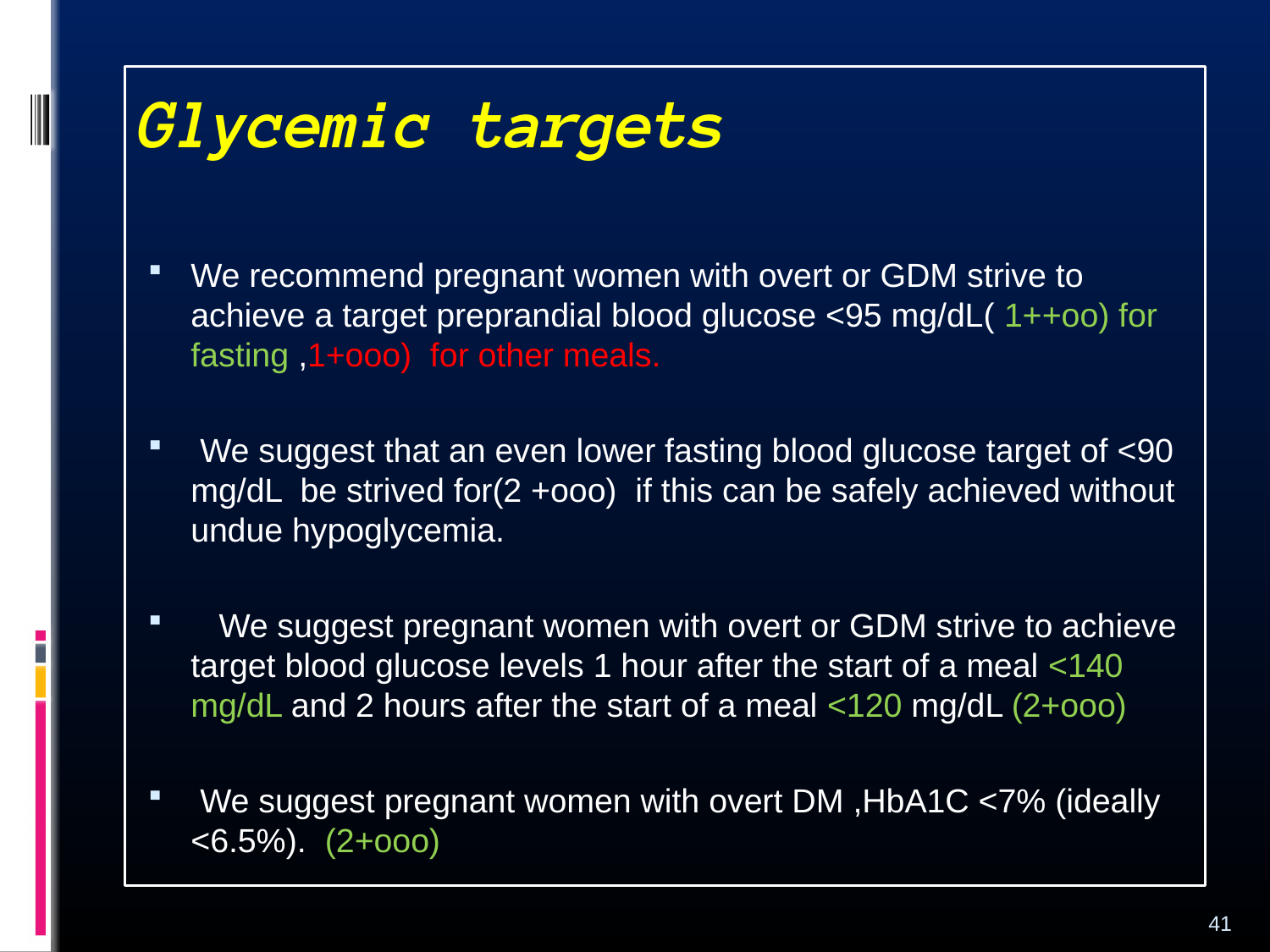

# Glycemic targets
We recommend pregnant women with overt or GDM strive to achieve a target preprandial blood glucose <95 mg/dL( 1++oo) for fasting ,1+ooo)  for other meals.

 We suggest that an even lower fasting blood glucose target of <90 mg/dL  be strived for(2 +ooo)  if this can be safely achieved without undue hypoglycemia.

   We suggest pregnant women with overt or GDM strive to achieve target blood glucose levels 1 hour after the start of a meal <140 mg/dL and 2 hours after the start of a meal <120 mg/dL (2+ooo)

 We suggest pregnant women with overt DM ,HbA1C <7% (ideally <6.5%).  (2+ooo)

41